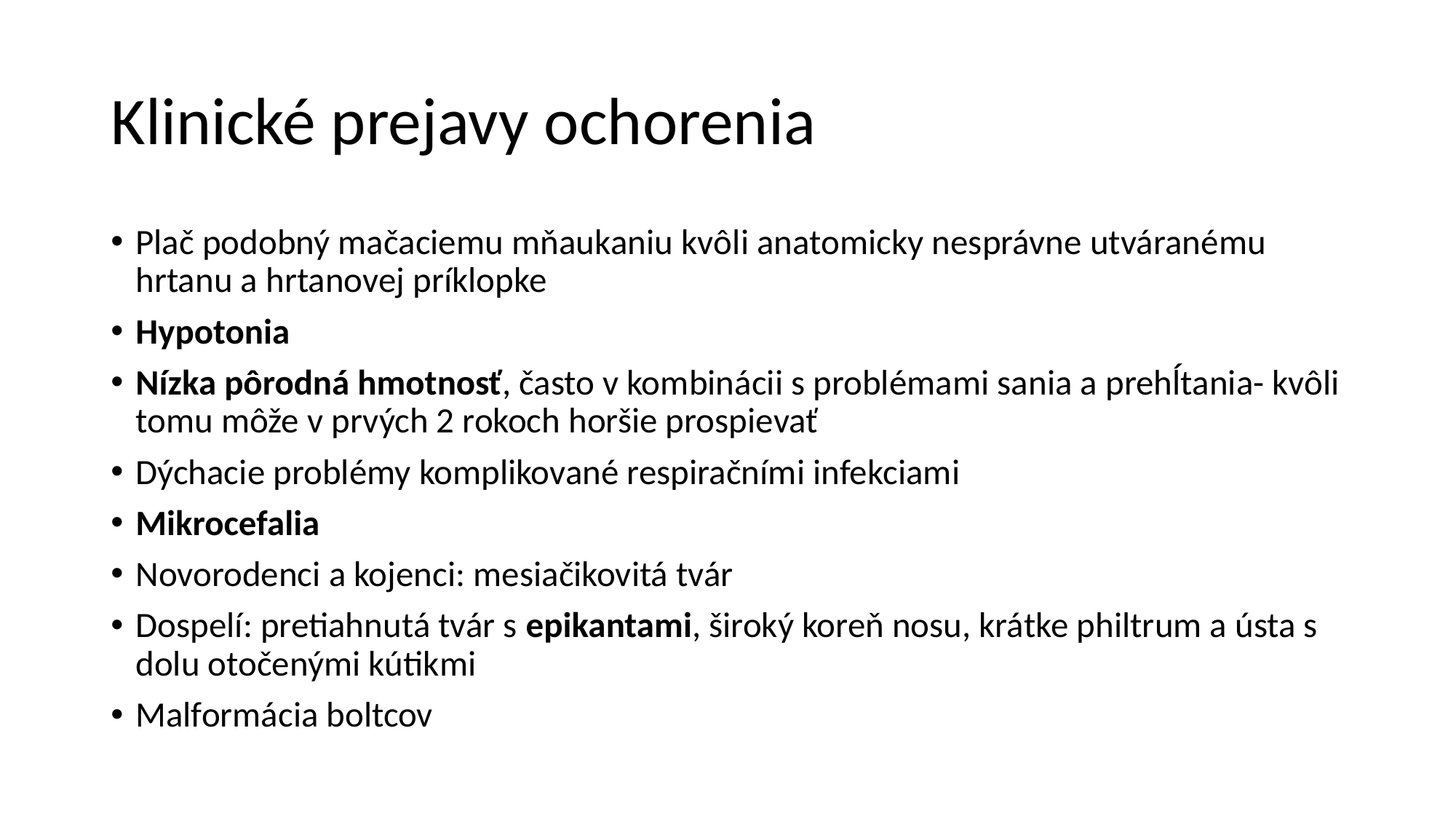

# Klinické prejavy ochorenia
Plač podobný mačaciemu mňaukaniu kvôli anatomicky nesprávne utváranému hrtanu a hrtanovej príklopke
Hypotonia
Nízka pôrodná hmotnosť, často v kombinácii s problémami sania a prehĺtania- kvôli tomu môže v prvých 2 rokoch horšie prospievať
Dýchacie problémy komplikované respiračními infekciami
Mikrocefalia
Novorodenci a kojenci: mesiačikovitá tvár
Dospelí: pretiahnutá tvár s epikantami, široký koreň nosu, krátke philtrum a ústa s dolu otočenými kútikmi
Malformácia boltcov